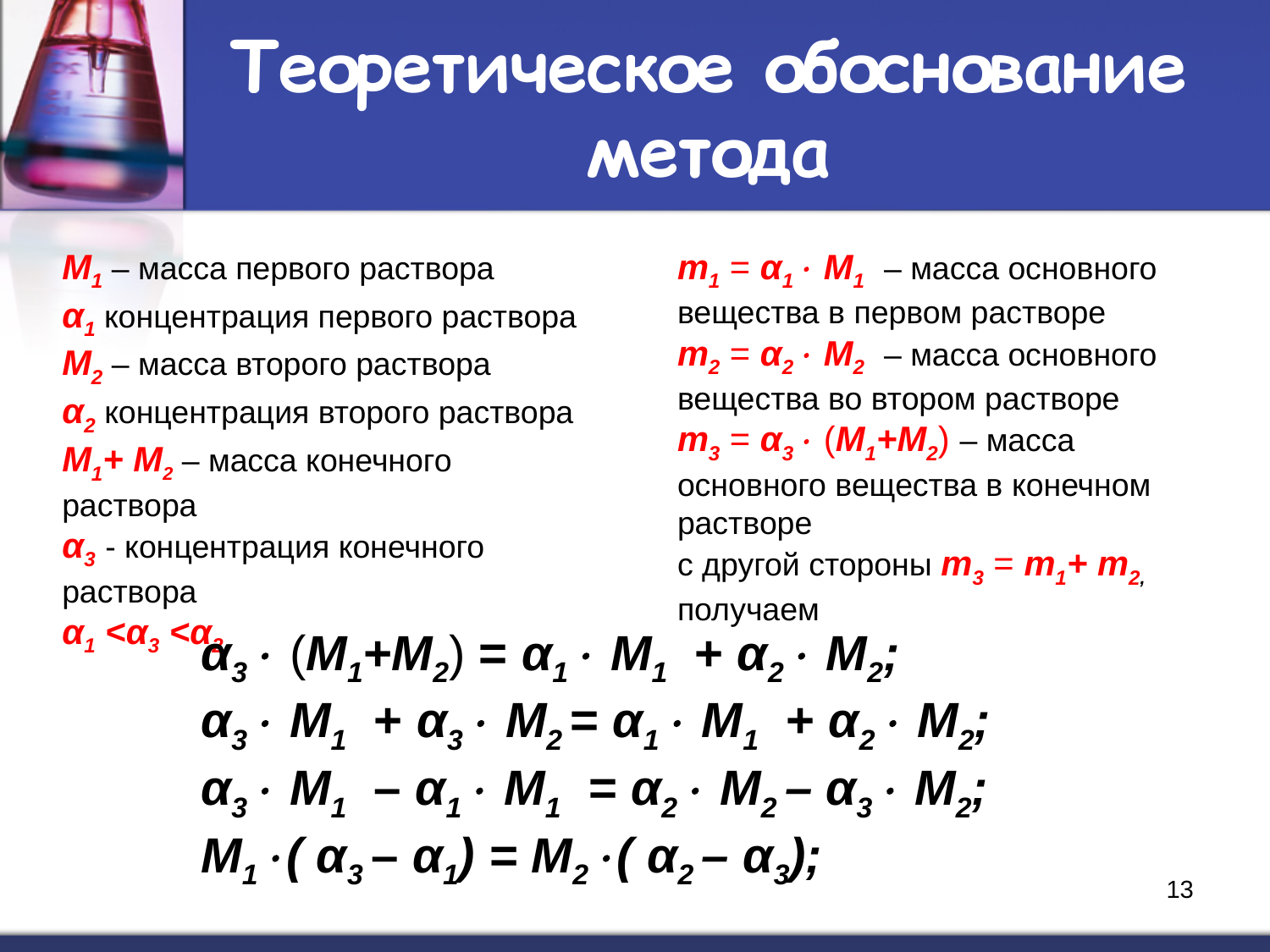

# Теоретическое обоснование метода
М1 – масса первого раствора
α1 концентрация первого раствора
М2 – масса второго раствора
α2 концентрация второго раствора
М1+ М2 – масса конечного раствора
α3 - концентрация конечного раствора
α1 <α3 <α2

m1 = α1⋅ М1  – масса основного вещества в первом растворе
m2 = α2⋅ М2  – масса основного вещества во втором растворе
m3 = α3⋅ (М1+М2) – масса основного вещества в конечном растворе
с другой стороны m3 = m1+ m2, получаем

α3⋅ (М1+М2) = α1⋅ М1  + α2⋅ М2;
α3⋅ М1  + α3⋅ М2 = α1⋅ М1  + α2⋅ М2;
α3⋅ М1  – α1⋅ М1  = α2⋅ М2 – α3⋅ М2;
М1⋅( α3 – α1) = М2⋅( α2 – α3);

13